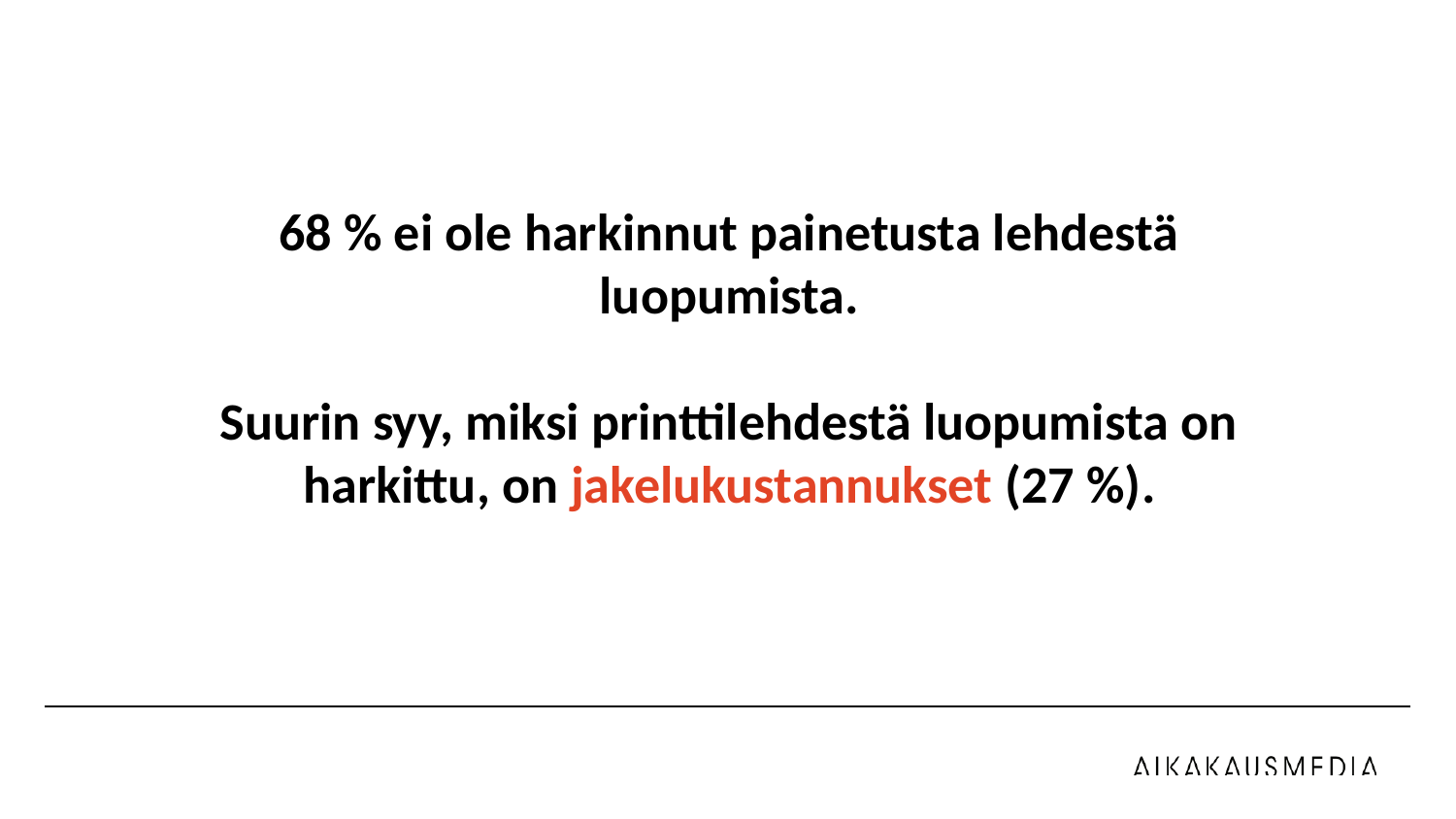

68 % ei ole harkinnut painetusta lehdestä luopumista.

Suurin syy, miksi printtilehdestä luopumista on harkittu, on jakelukustannukset (27 %).